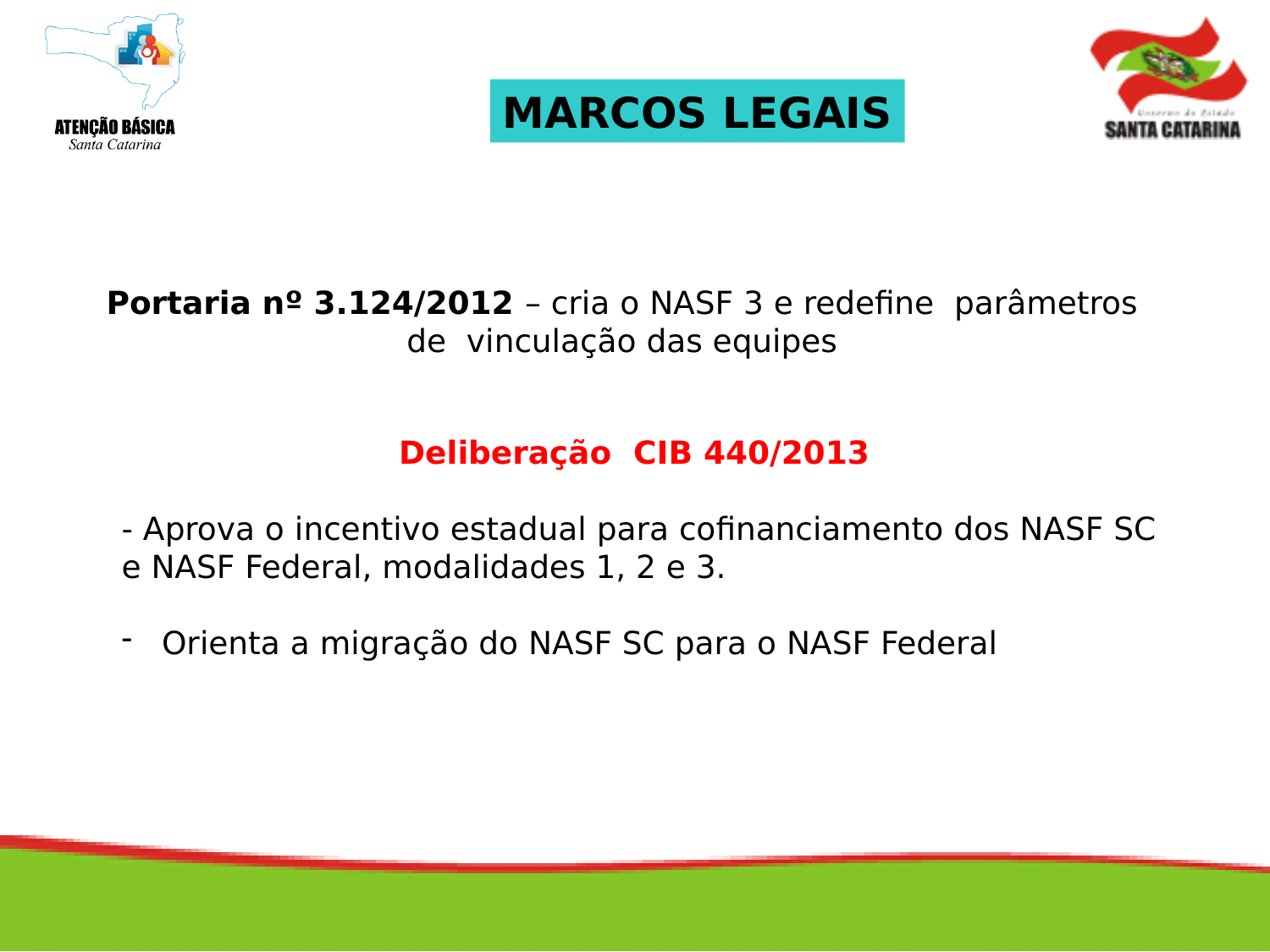

MARCOS LEGAIS
Portaria nº 3.124/2012 – cria o NASF 3 e redefine  parâmetros de  vinculação das equipes

Deliberação  CIB 440/2013

- Aprova o incentivo estadual para cofinanciamento dos NASF SC e NASF Federal, modalidades 1, 2 e 3.

 Orienta a migração do NASF SC para o NASF Federal